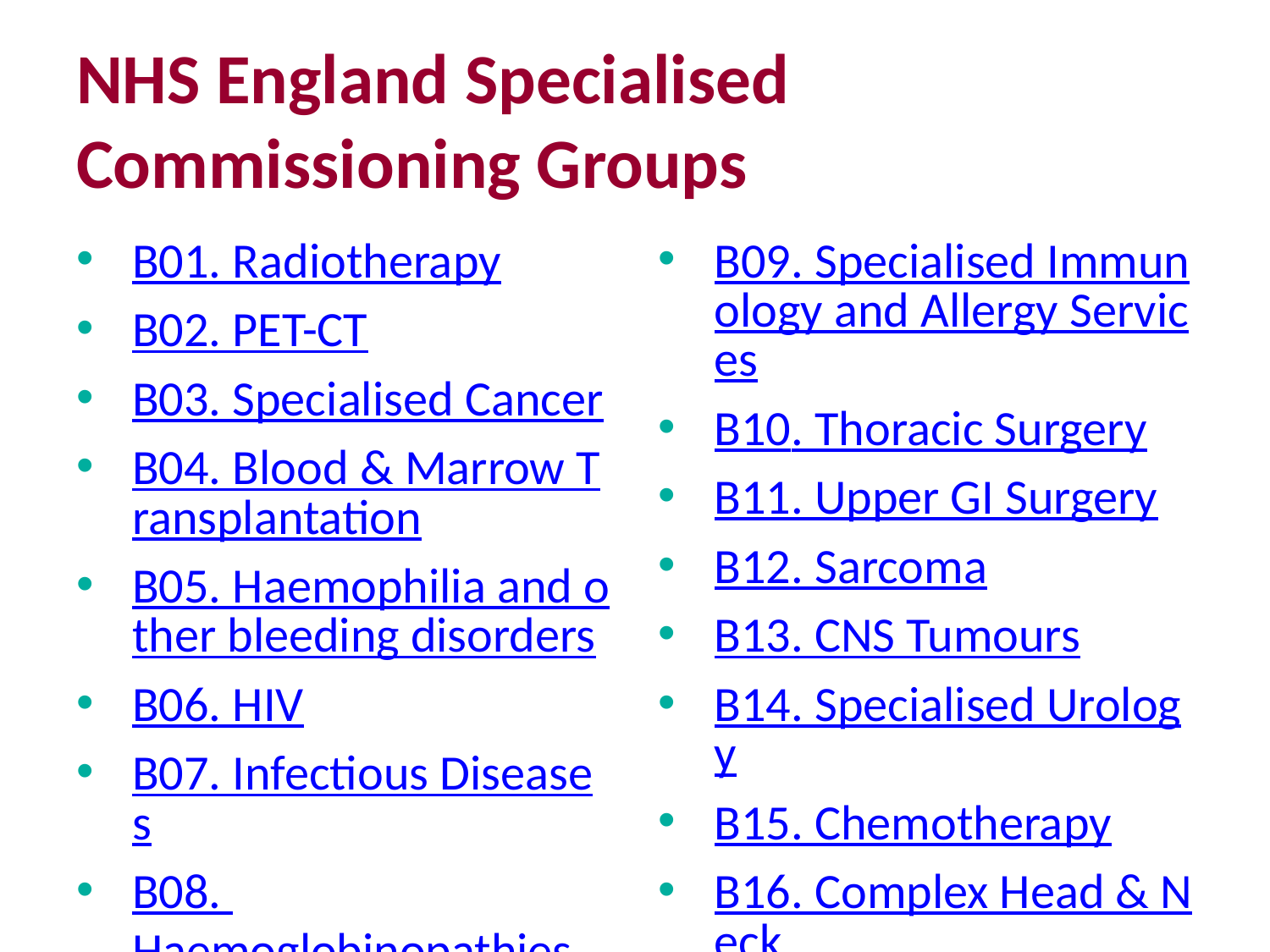

# NHS England Specialised Commissioning Groups
B01. Radiotherapy
B02. PET-CT
B03. Specialised Cancer
B04. Blood & Marrow Transplantation
B05. Haemophilia and other bleeding disorders
B06. HIV
B07. Infectious Diseases
B08. Haemoglobinopathies
B09. Specialised Immunology and Allergy Services
B10. Thoracic Surgery
B11. Upper GI Surgery
B12. Sarcoma
B13. CNS Tumours
B14. Specialised Urology
B15. Chemotherapy
B16. Complex Head & Neck
B17. Teenage and Young People Cancer